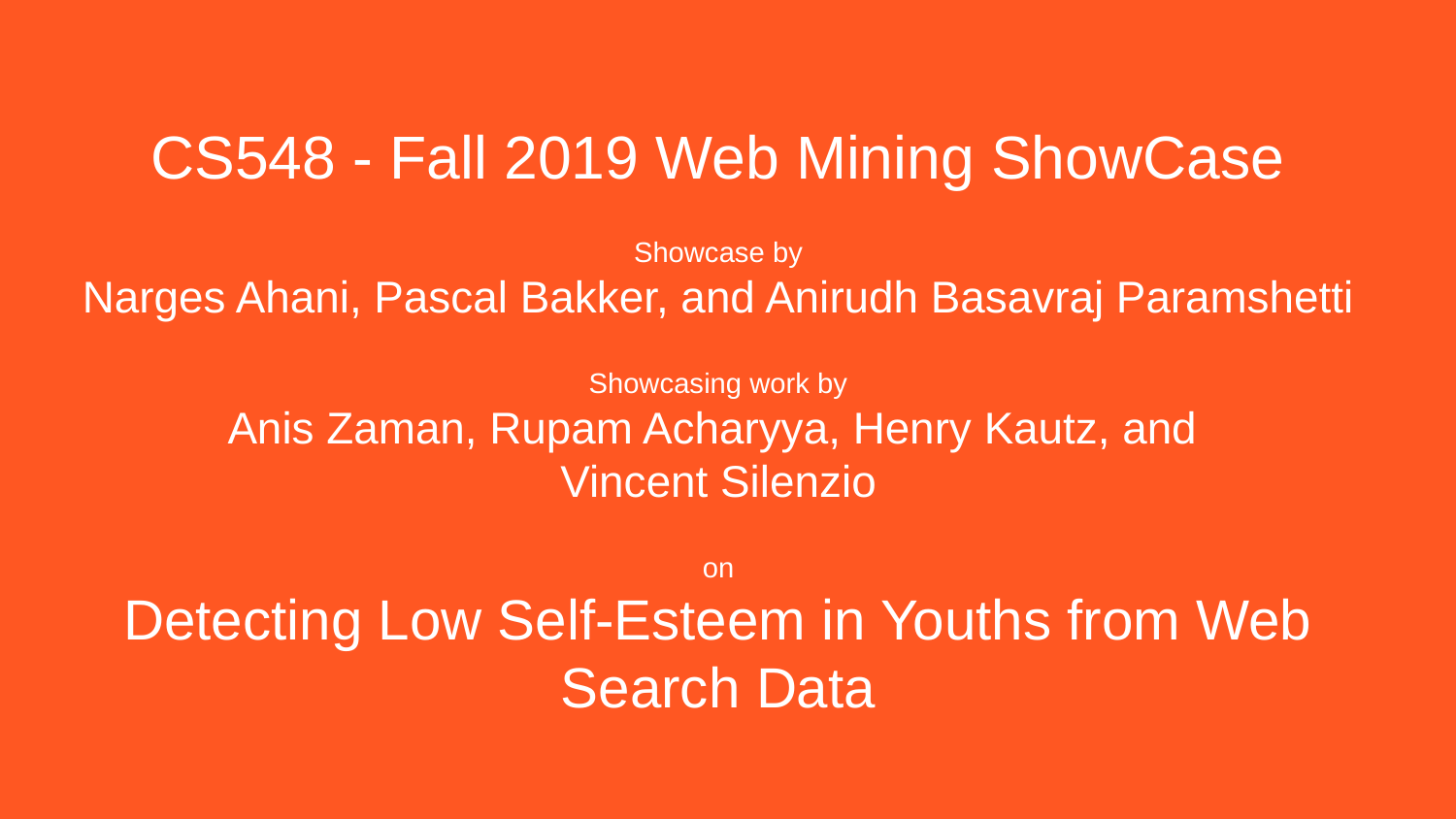

# CS548 - Fall 2019 Web Mining ShowCase

Showcase by
Narges Ahani, Pascal Bakker, and Anirudh Basavraj Paramshetti

Showcasing work by
Anis Zaman, Rupam Acharyya, Henry Kautz, and
Vincent Silenzio

on
Detecting Low Self-Esteem in Youths from Web Search Data